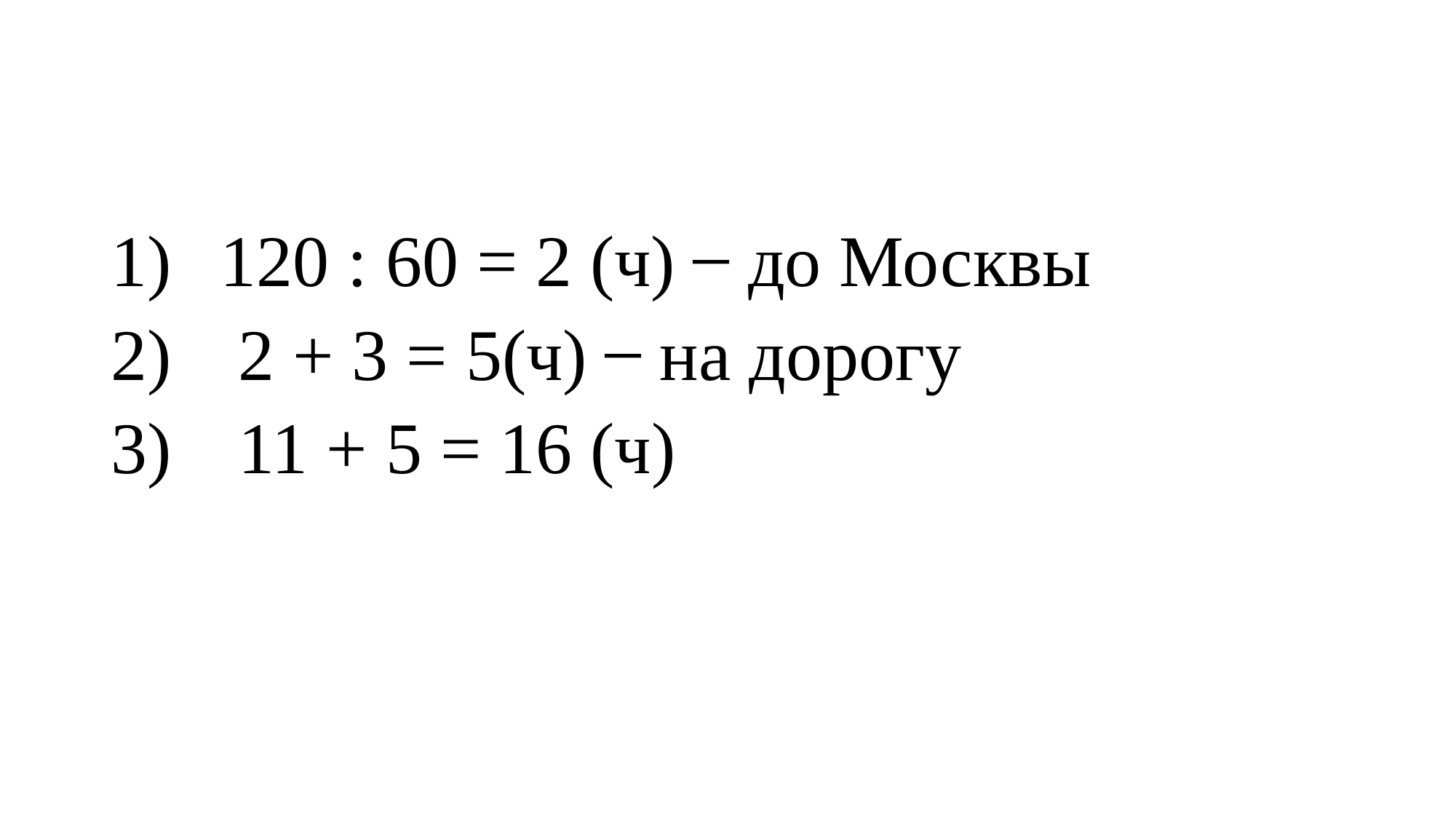

120 : 60 = 2 (ч)  ̶  до Москвы
 2 + 3 = 5(ч)  ̶  на дорогу
 11 + 5 = 16 (ч)